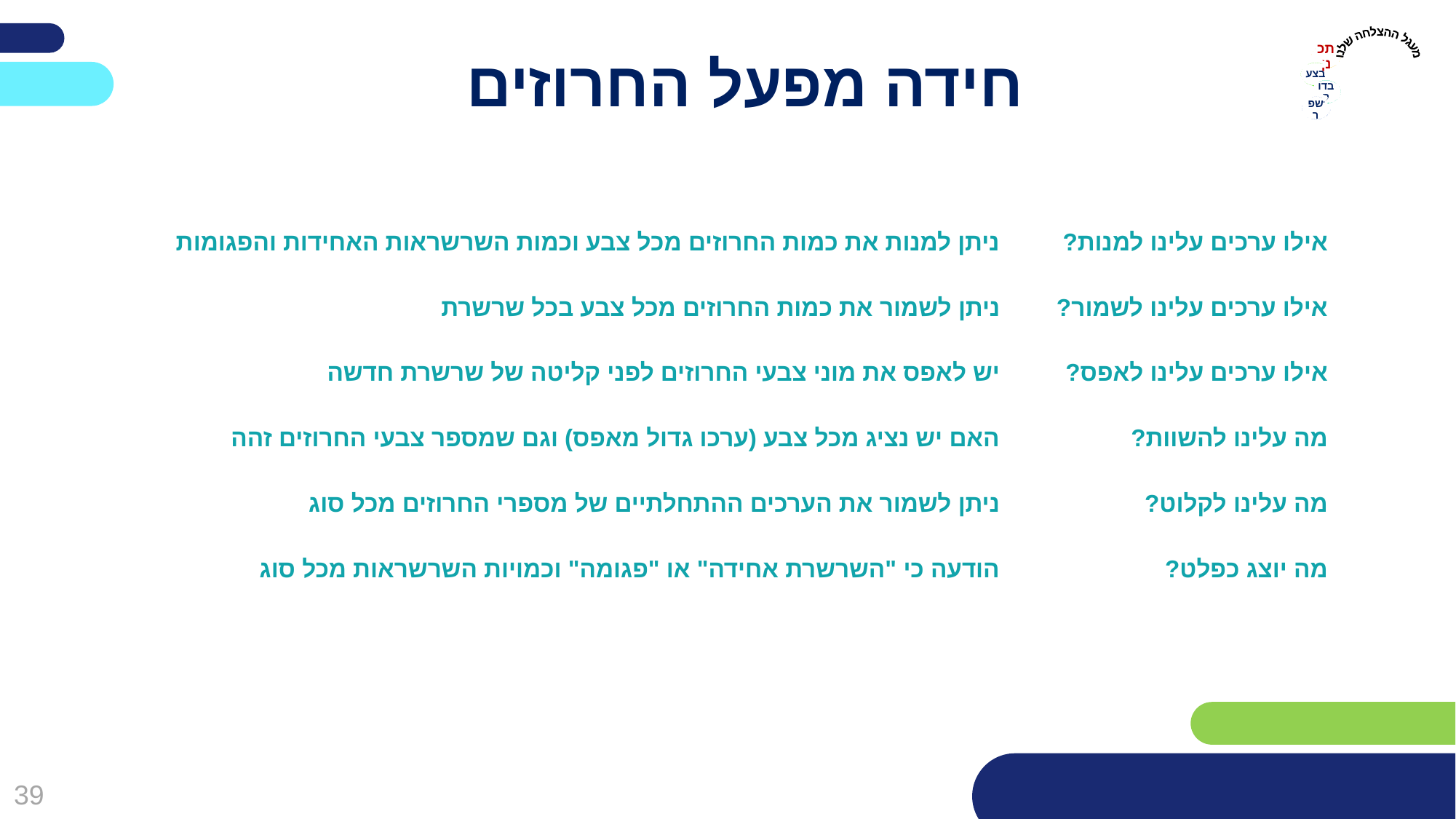

מעגל ההצלחה שלנו
תכנן
בצע
בדוק
שפר
# חידה מפעל החרוזים
אילו ערכים עלינו למנות?   		ניתן למנות את כמות החרוזים מכל צבע וכמות השרשראות האחידות והפגומות
אילו ערכים עלינו לשמור?		ניתן לשמור את כמות החרוזים מכל צבע בכל שרשרת
אילו ערכים עלינו לאפס?		יש לאפס את מוני צבעי החרוזים לפני קליטה של שרשרת חדשה
מה עלינו להשוות?			האם יש נציג מכל צבע (ערכו גדול מאפס) וגם שמספר צבעי החרוזים זהה
מה עלינו לקלוט?			ניתן לשמור את הערכים ההתחלתיים של מספרי החרוזים מכל סוג
מה יוצג כפלט?			הודעה כי "השרשרת אחידה" או "פגומה" וכמויות השרשראות מכל סוג